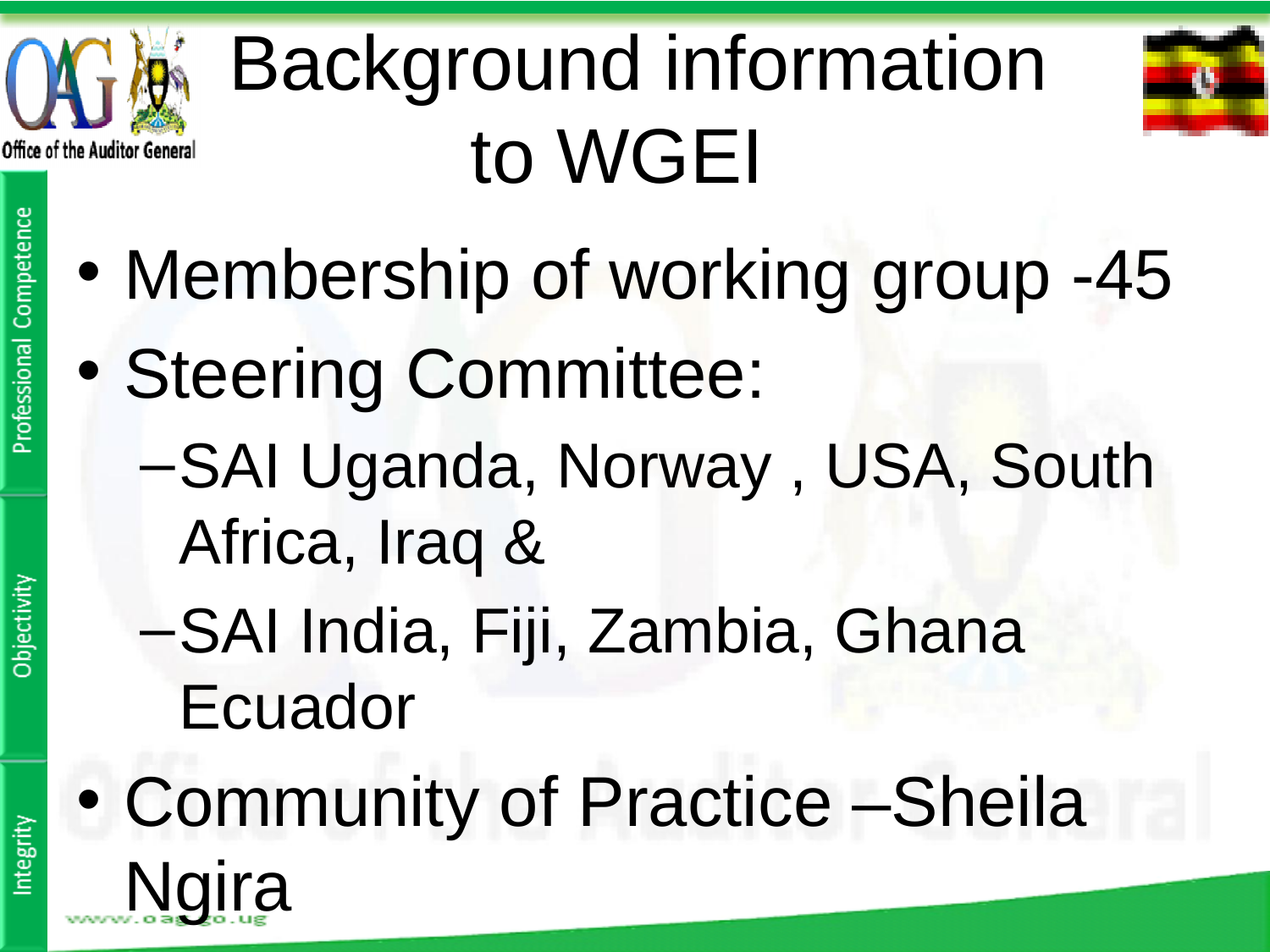

# Background information to WGEI
Membership of working group -45
Steering Committee:
SAI Uganda, Norway , USA, South Africa, Iraq &
SAI India, Fiji, Zambia, Ghana Ecuador
Community of Practice –Sheila Ngira